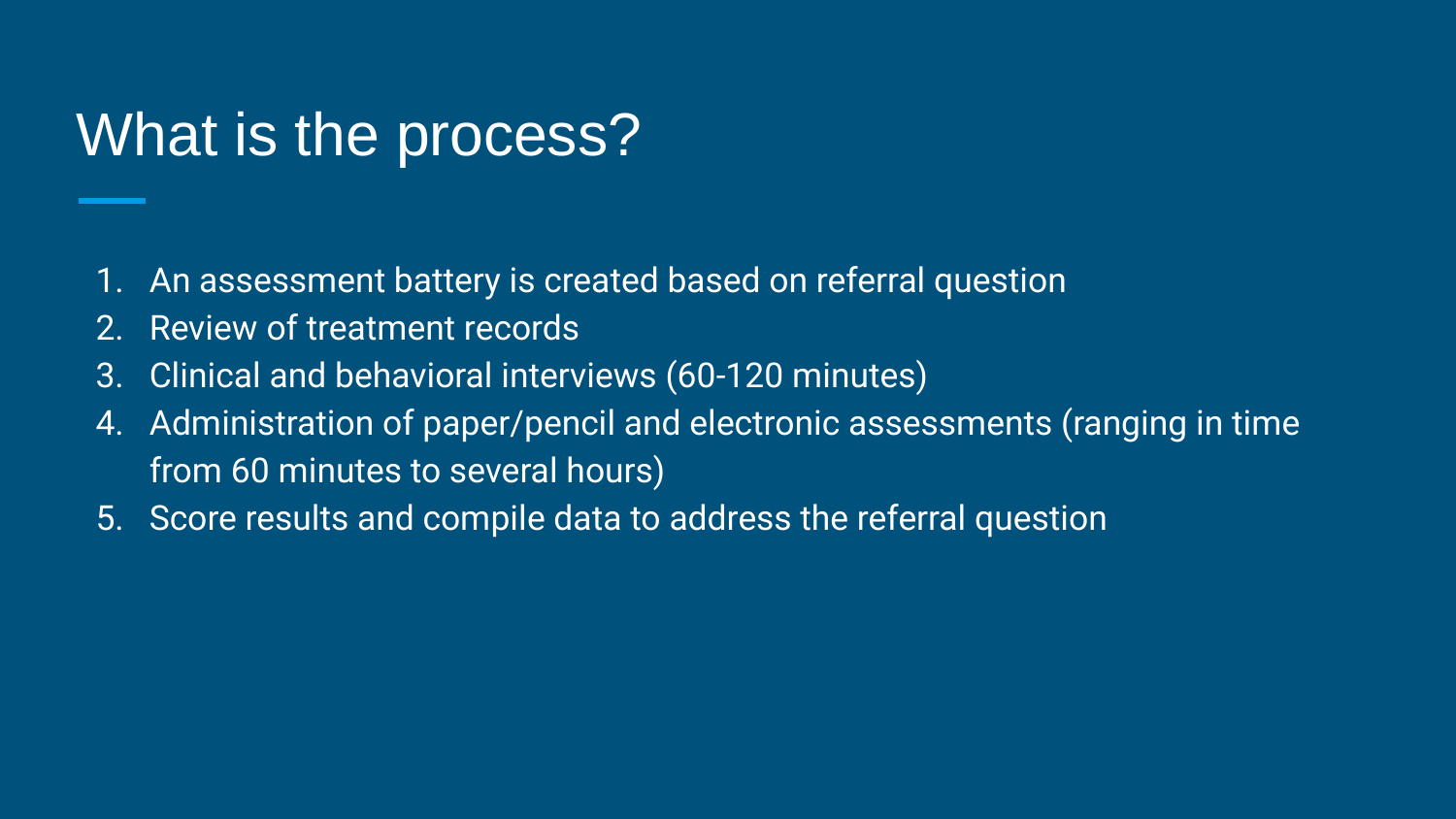

# What is the process?
An assessment battery is created based on referral question
Review of treatment records
Clinical and behavioral interviews (60-120 minutes)
Administration of paper/pencil and electronic assessments (ranging in time from 60 minutes to several hours)
Score results and compile data to address the referral question